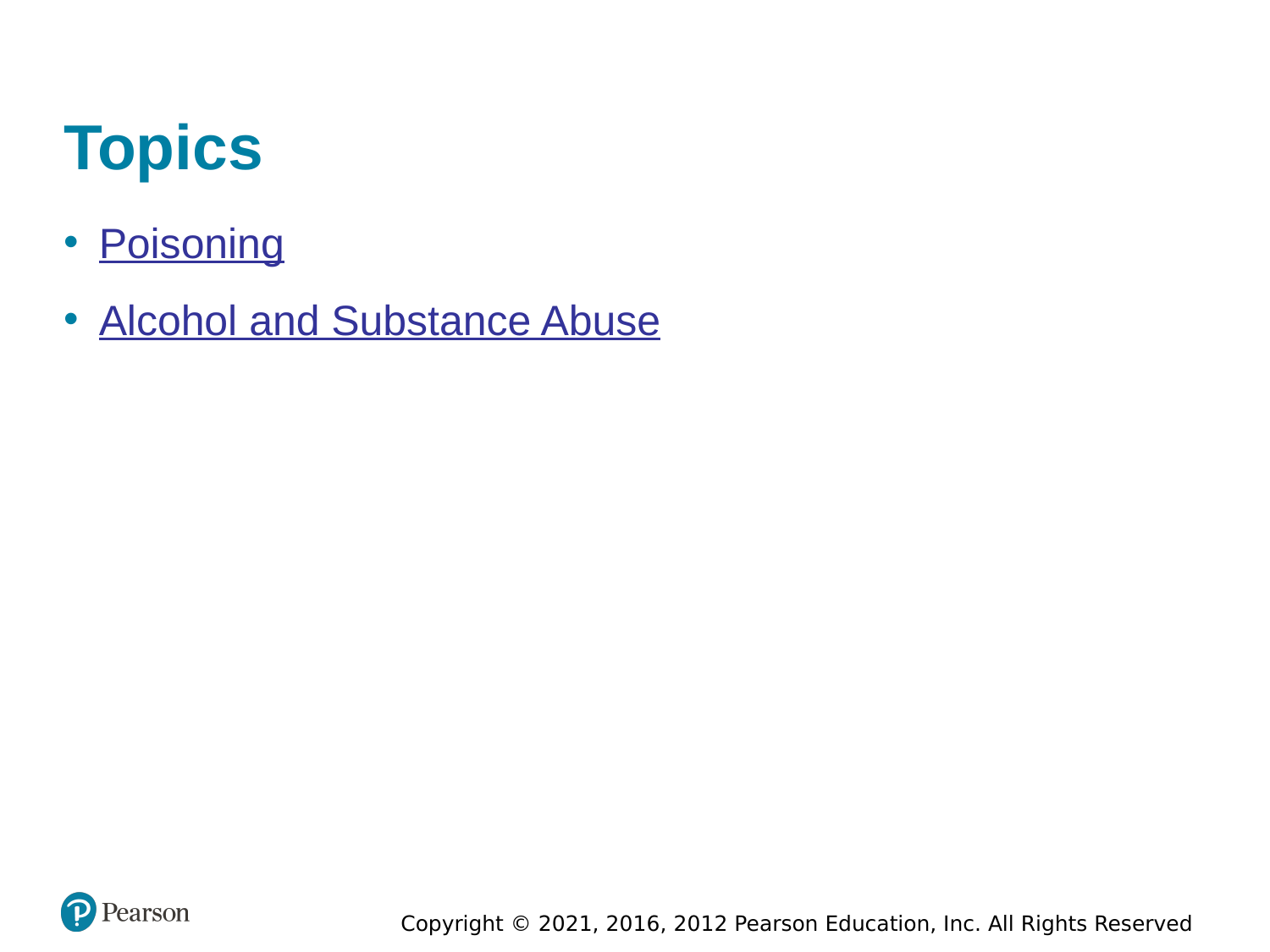

# Topics
Poisoning
Alcohol and Substance Abuse